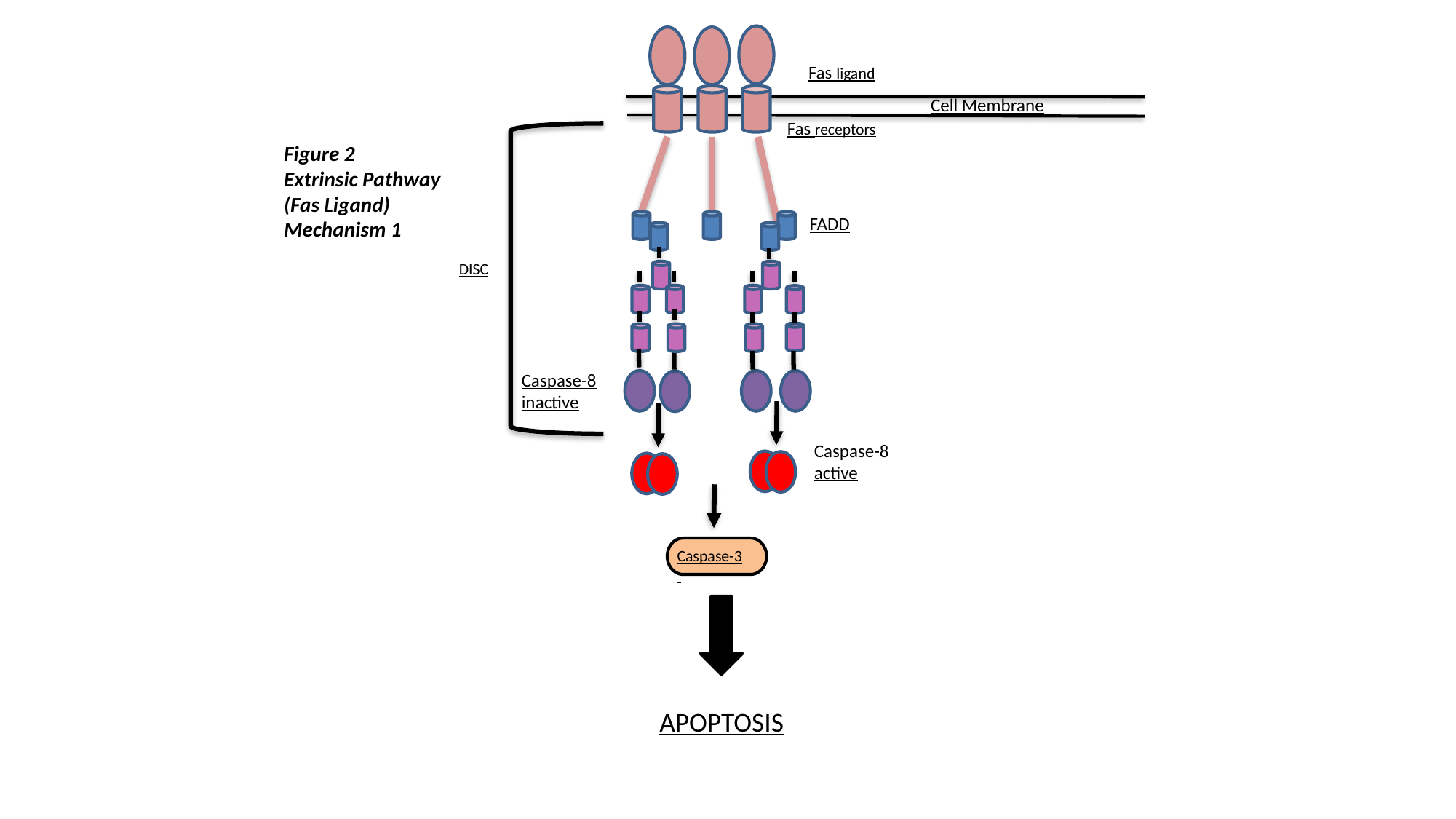

Fas ligand

Cell Membrane
Fas receptors

Figure 2
Extrinsic Pathway
(Fas Ligand) Mechanism 1
FADD

DISC

Caspase-8
inactive

Caspase-8
active

Caspase-3

APOPTOSIS